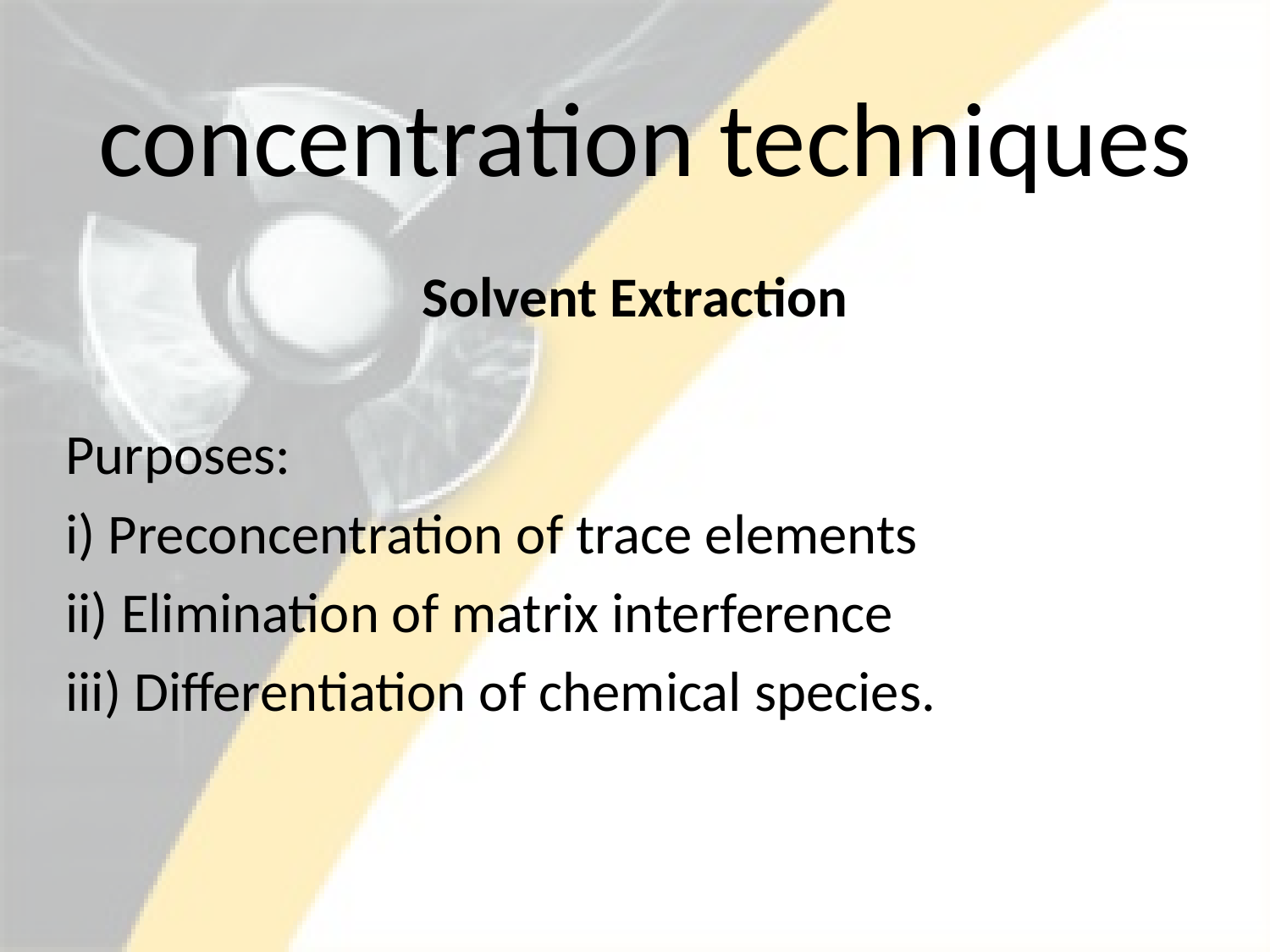

# concentration techniques
Solvent Extraction

Purposes:
i) Preconcentration of trace elements
ii) Elimination of matrix interference
iii) Differentiation of chemical species.